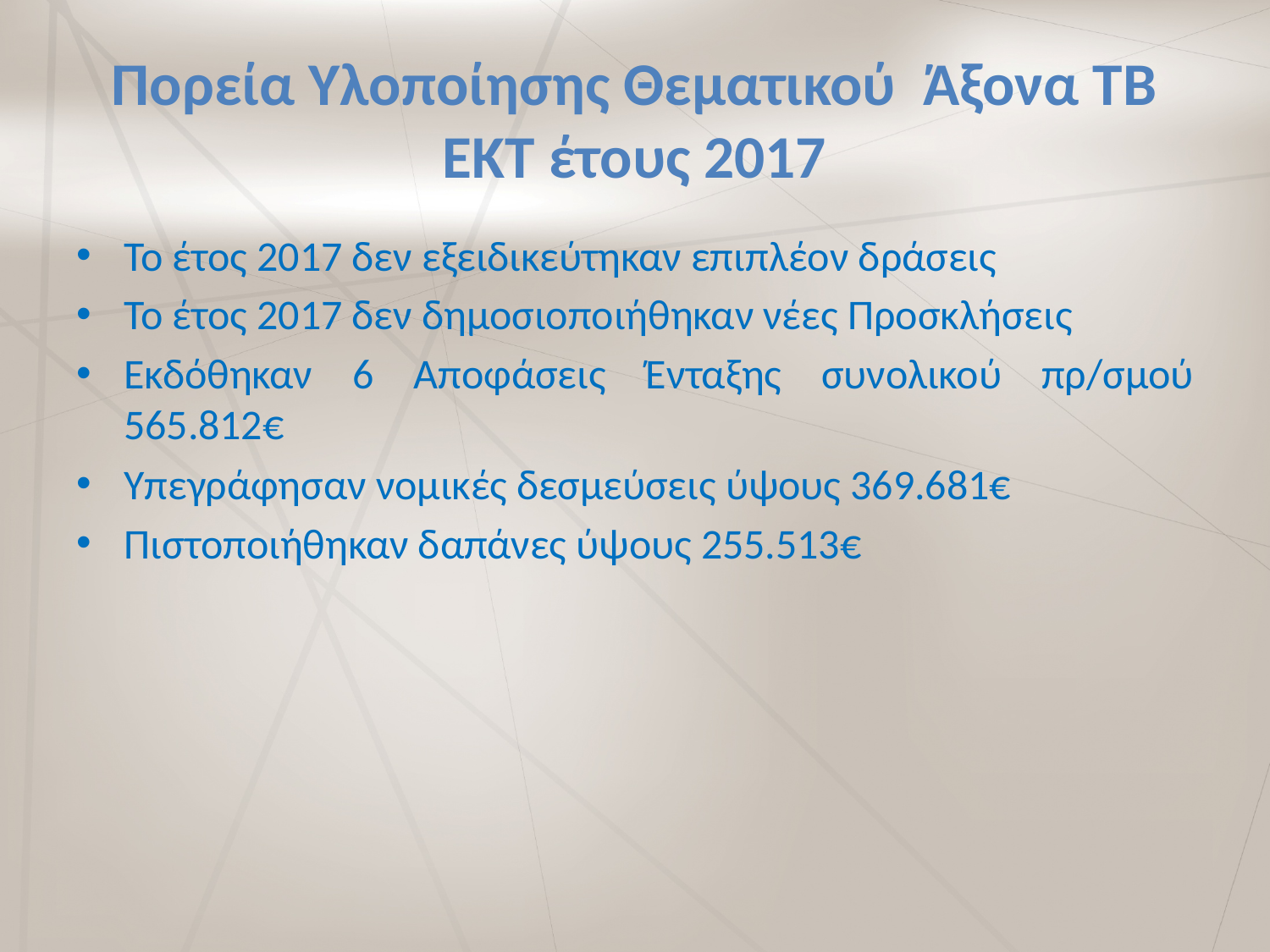

# Πορεία Υλοποίησης Θεματικού  Άξονα ΤΒ ΕΚΤ έτους 2017
Το έτος 2017 δεν εξειδικεύτηκαν επιπλέον δράσεις
Το έτος 2017 δεν δημοσιοποιήθηκαν νέες Προσκλήσεις
Εκδόθηκαν 6 Αποφάσεις Ένταξης συνολικού πρ/σμού 565.812€
Υπεγράφησαν νομικές δεσμεύσεις ύψους 369.681€
Πιστοποιήθηκαν δαπάνες ύψους 255.513€